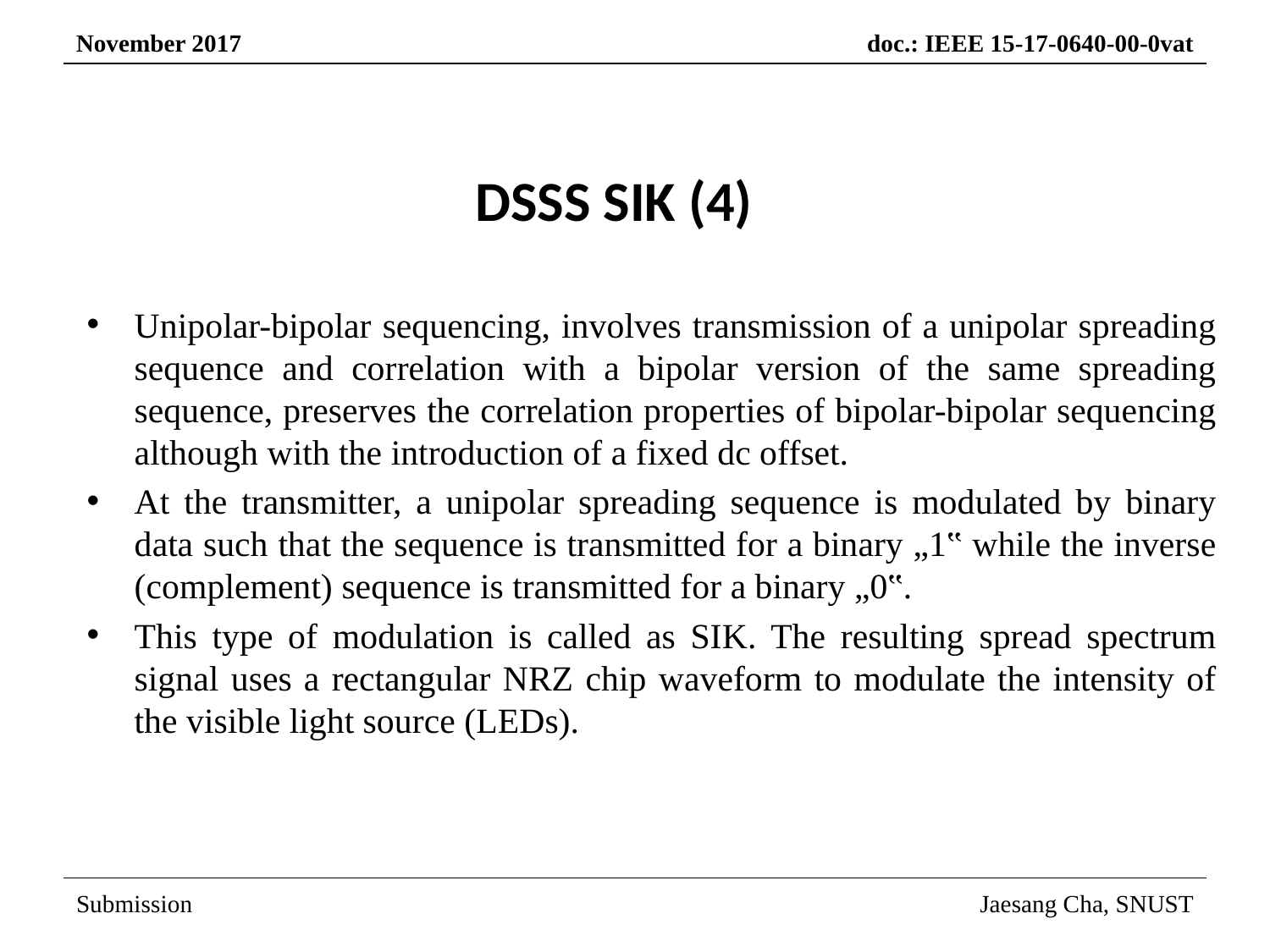

# DSSS SIK (4)
Unipolar-bipolar sequencing, involves transmission of a unipolar spreading sequence and correlation with a bipolar version of the same spreading sequence, preserves the correlation properties of bipolar-bipolar sequencing although with the introduction of a fixed dc offset.
At the transmitter, a unipolar spreading sequence is modulated by binary data such that the sequence is transmitted for a binary „1‟ while the inverse (complement) sequence is transmitted for a binary „0‟.
This type of modulation is called as SIK. The resulting spread spectrum signal uses a rectangular NRZ chip waveform to modulate the intensity of the visible light source (LEDs).